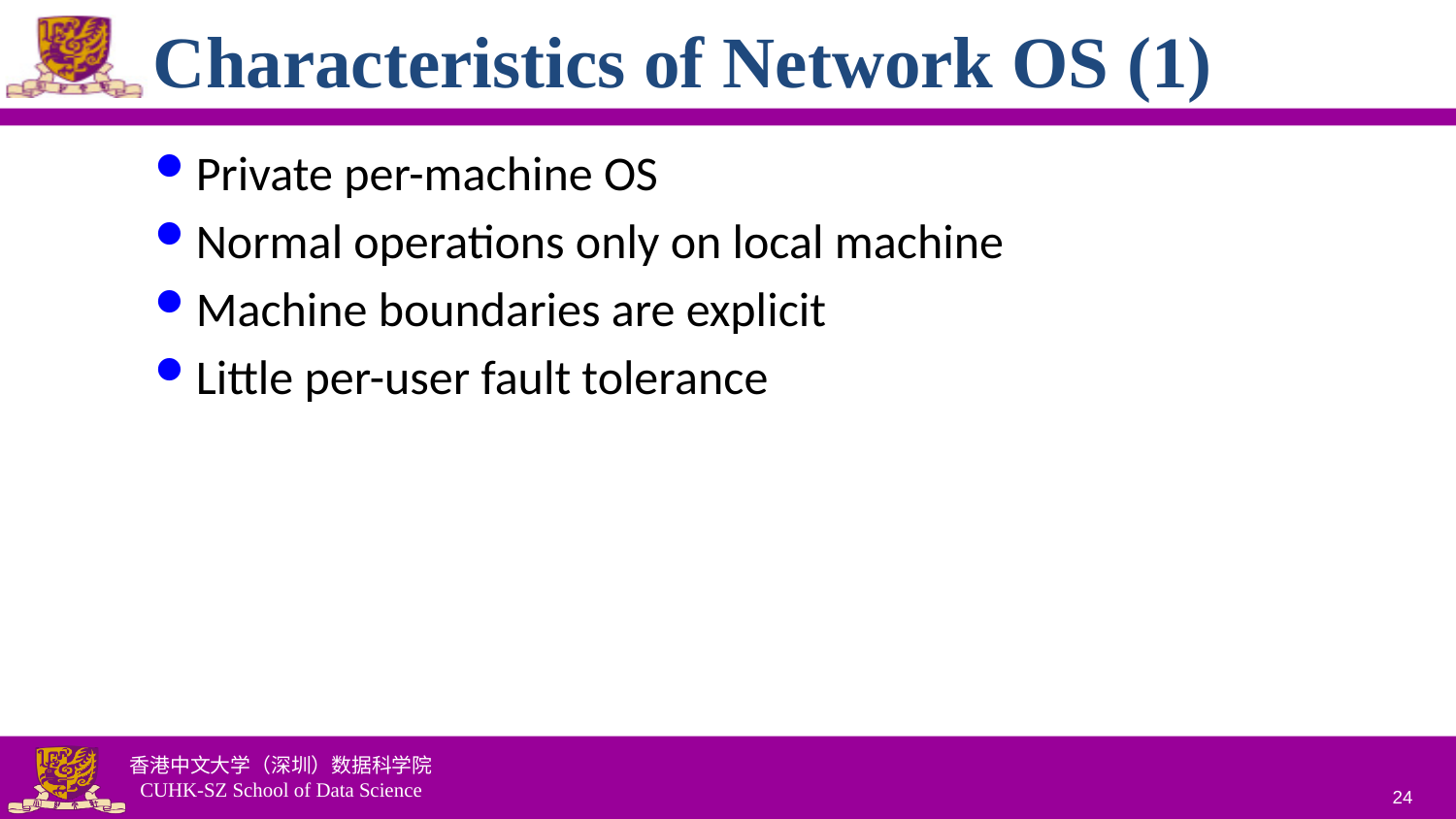

# Characteristics of Network OS (1)
Private per-machine OS
Normal operations only on local machine
Machine boundaries are explicit
Little per-user fault tolerance
24